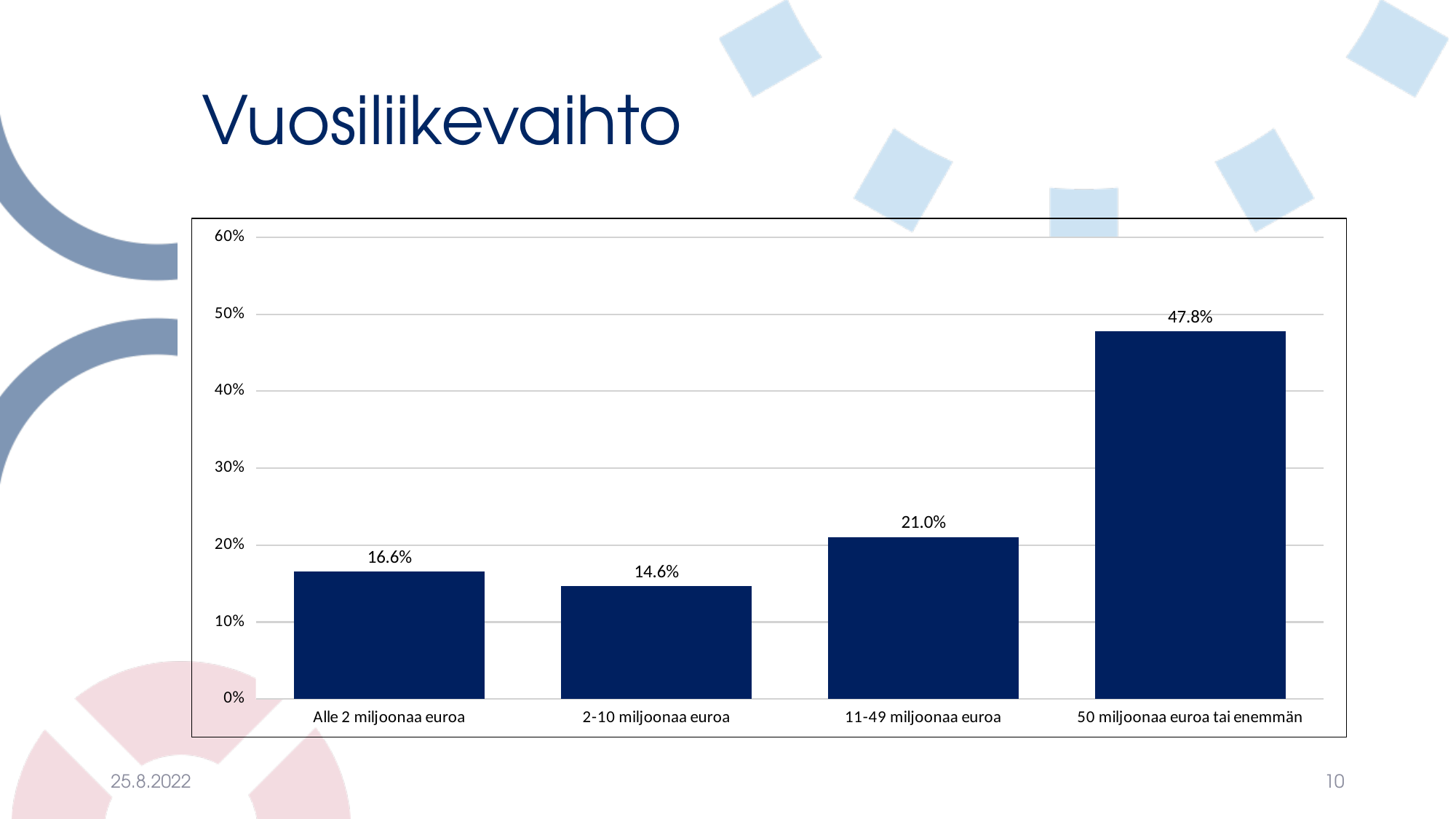

# Vuosiliikevaihto

### Chart

| Category |  |
|---|---|
| Alle 2 miljoonaa euroa | 0.1656050955414013 |
| 2-10 miljoonaa euroa | 0.1464968152866242 |
| 11-49 miljoonaa euroa | 0.21019108280254778 |
| 50 miljoonaa euroa tai enemmän | 0.47770700636942676 |
25.8.2022

10